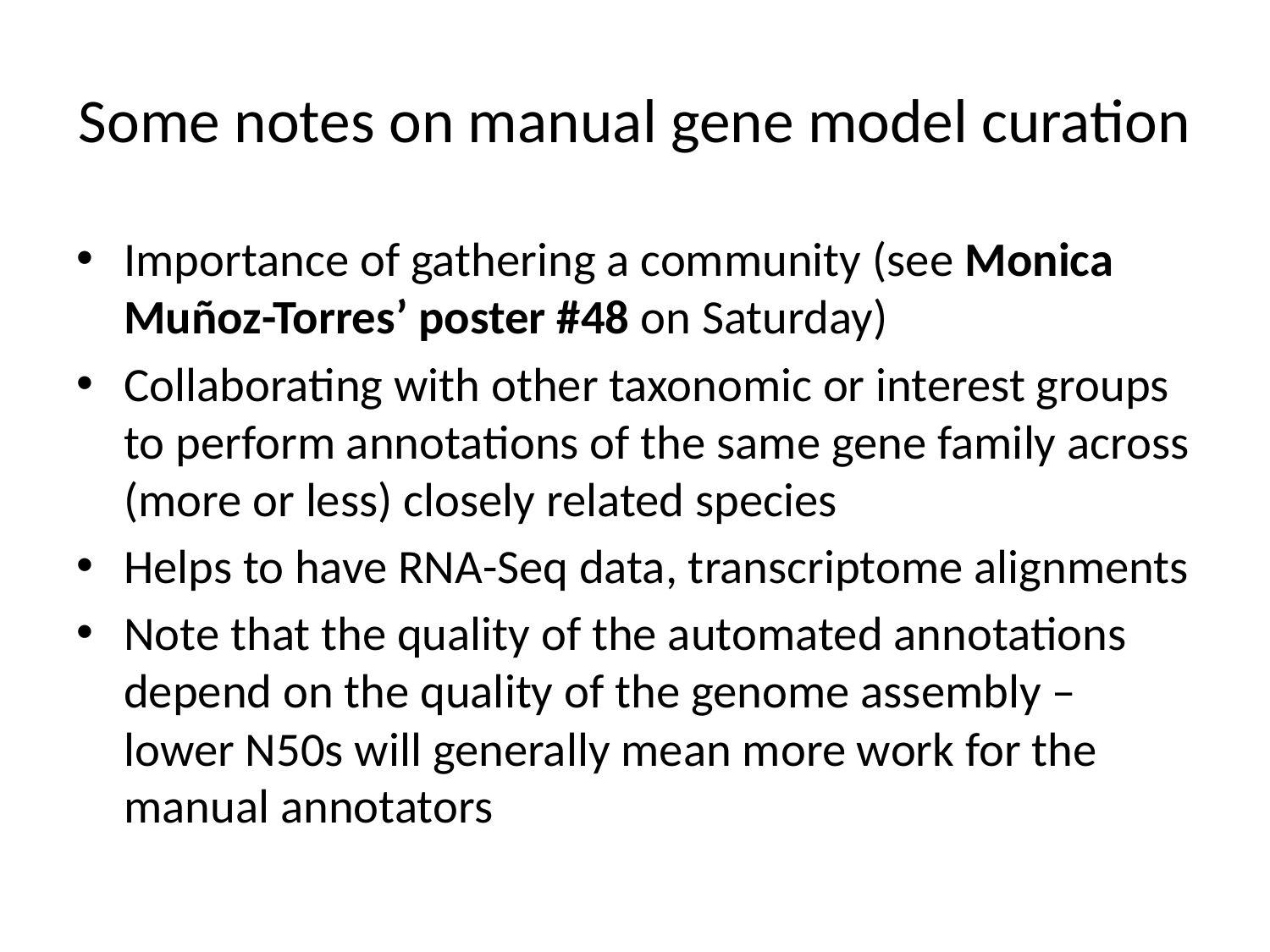

# Some notes on manual gene model curation
Importance of gathering a community (see Monica Muñoz-Torres’ poster #48 on Saturday)
Collaborating with other taxonomic or interest groups to perform annotations of the same gene family across (more or less) closely related species
Helps to have RNA-Seq data, transcriptome alignments
Note that the quality of the automated annotations depend on the quality of the genome assembly – lower N50s will generally mean more work for the manual annotators